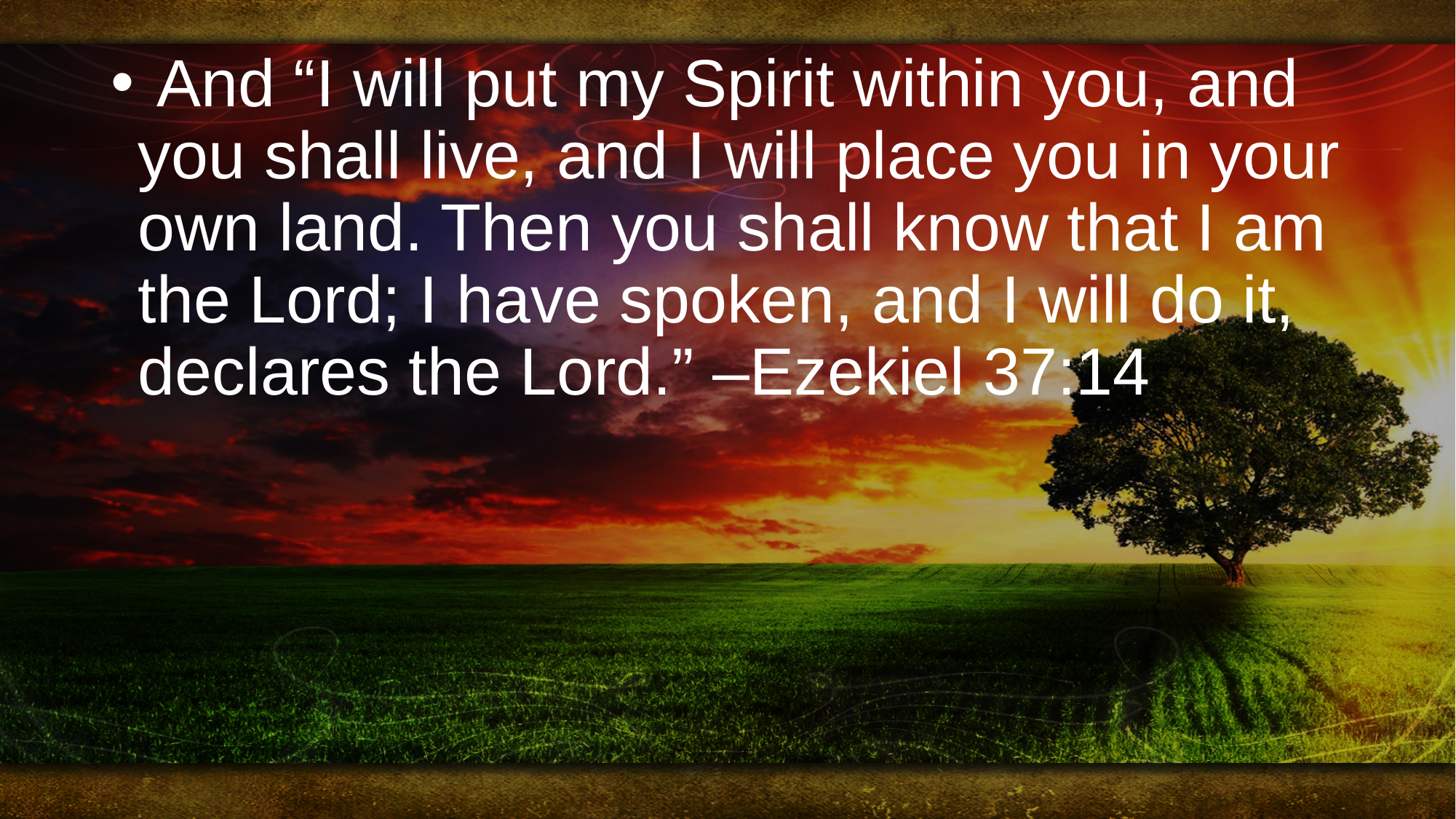

And “I will put my Spirit within you, and you shall live, and I will place you in your own land. Then you shall know that I am the Lord; I have spoken, and I will do it, declares the Lord.” –Ezekiel 37:14